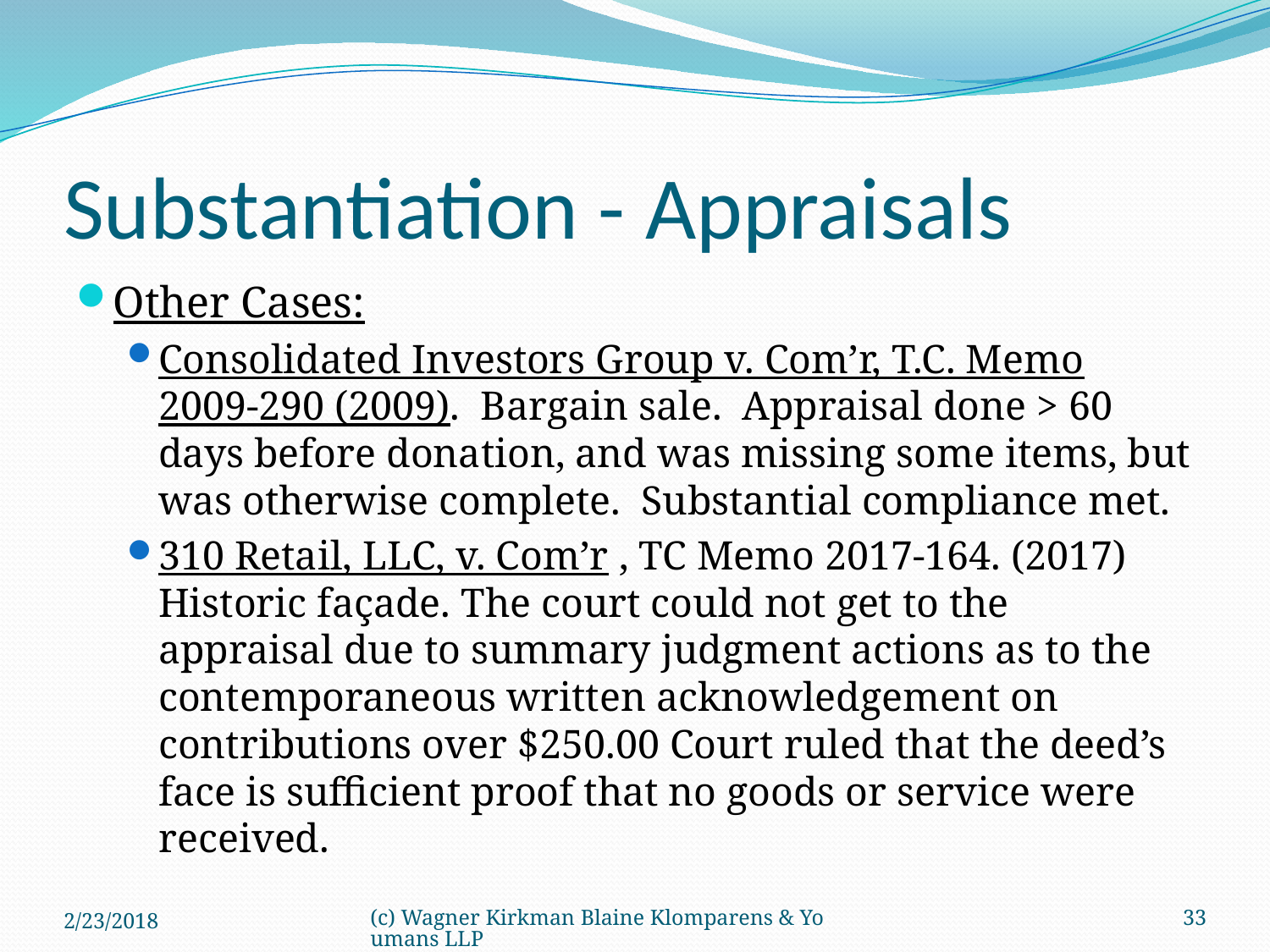

# Substantiation - Appraisals
Other Cases:
Consolidated Investors Group v. Com’r, T.C. Memo 2009-290 (2009).  Bargain sale.  Appraisal done > 60 days before donation, and was missing some items, but was otherwise complete.  Substantial compliance met.
310 Retail, LLC, v. Com’r , TC Memo 2017-164. (2017)  Historic façade. The court could not get to the appraisal due to summary judgment actions as to the contemporaneous written acknowledgement on contributions over $250.00 Court ruled that the deed’s face is sufficient proof that no goods or service were received.

2/23/2018
(c) Wagner Kirkman Blaine Klomparens & Youmans LLP
33